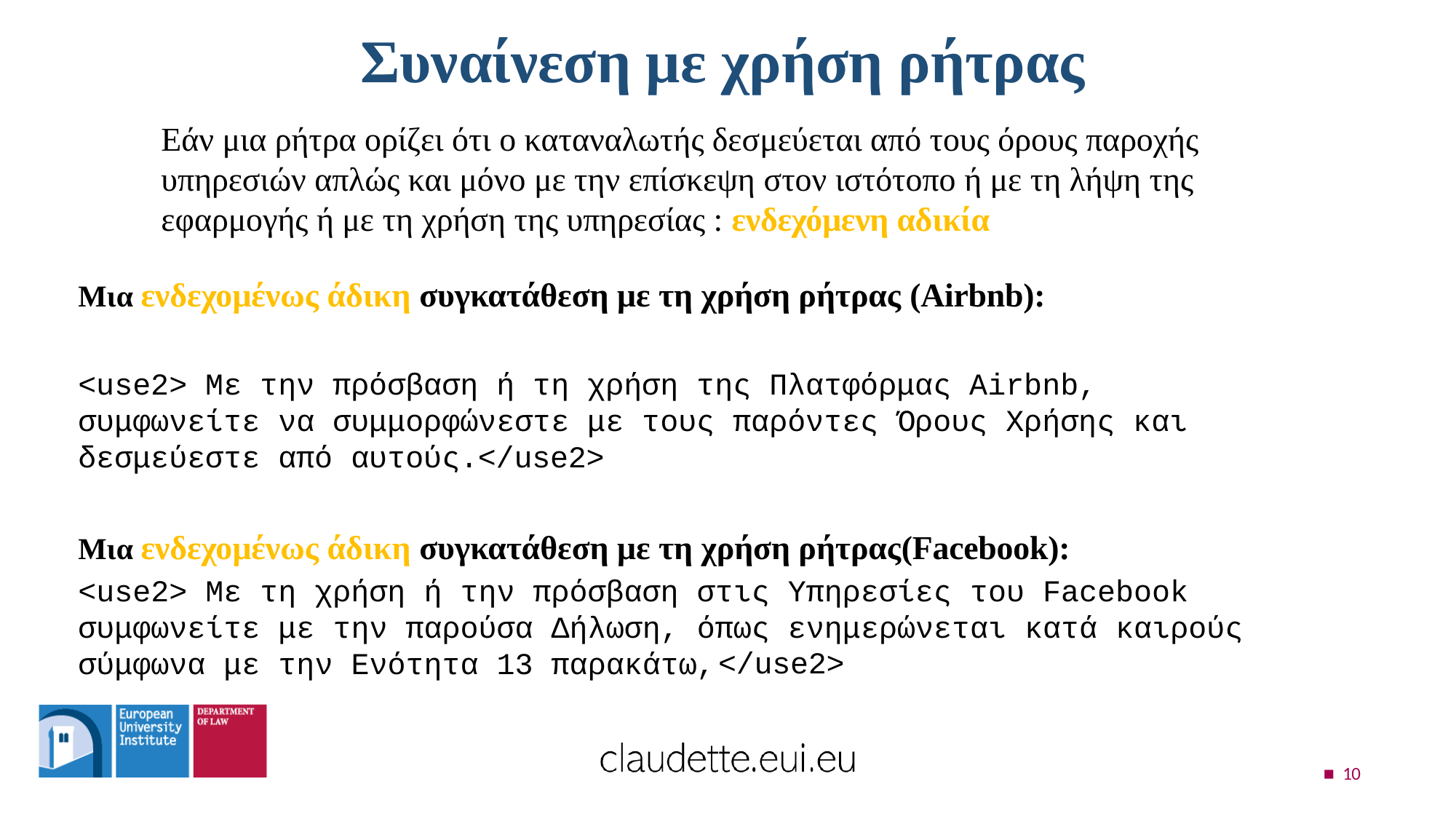

# Συναίνεση με χρήση ρήτρας
Εάν μια ρήτρα ορίζει ότι ο καταναλωτής δεσμεύεται από τους όρους παροχής υπηρεσιών απλώς και μόνο με την επίσκεψη στον ιστότοπο ή με τη λήψη της εφαρμογής ή με τη χρήση της υπηρεσίας : ενδεχόμενη αδικία

Μια ενδεχομένως άδικη συγκατάθεση με τη χρήση ρήτρας (Airbnb):

<use2> Με την πρόσβαση ή τη χρήση της Πλατφόρμας Airbnb, συμφωνείτε να συμμορφώνεστε με τους παρόντες Όρους Χρήσης και δεσμεύεστε από αυτούς.</use2>

Μια ενδεχομένως άδικη συγκατάθεση με τη χρήση ρήτρας(Facebook):
<use2> Με τη χρήση ή την πρόσβαση στις Υπηρεσίες του Facebook συμφωνείτε με την παρούσα Δήλωση, όπως ενημερώνεται κατά καιρούς σύμφωνα με την Ενότητα 13 παρακάτω,
</use2>
■ 10